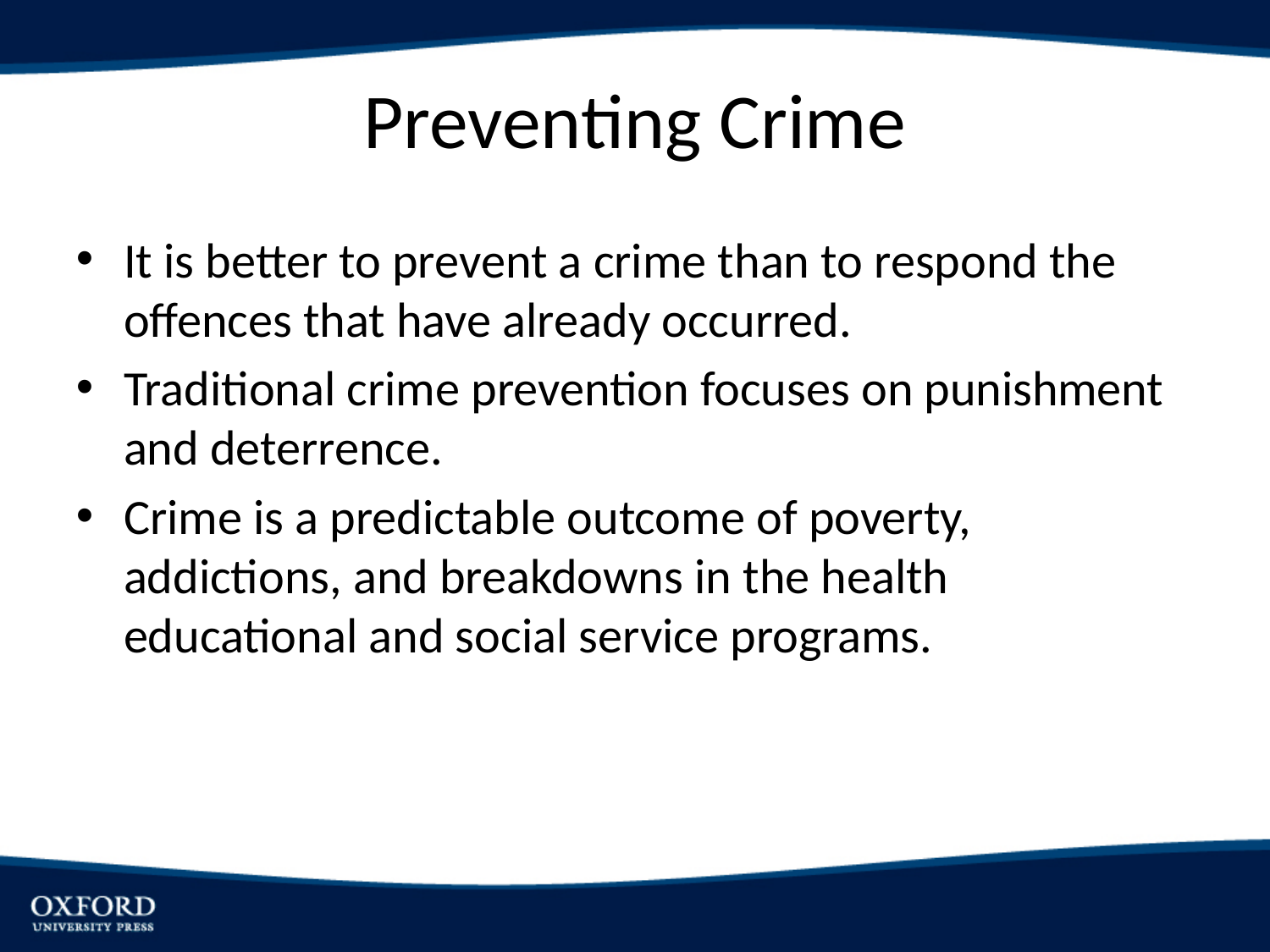

# Preventing Crime
It is better to prevent a crime than to respond the offences that have already occurred.
Traditional crime prevention focuses on punishment and deterrence.
Crime is a predictable outcome of poverty, addictions, and breakdowns in the health educational and social service programs.